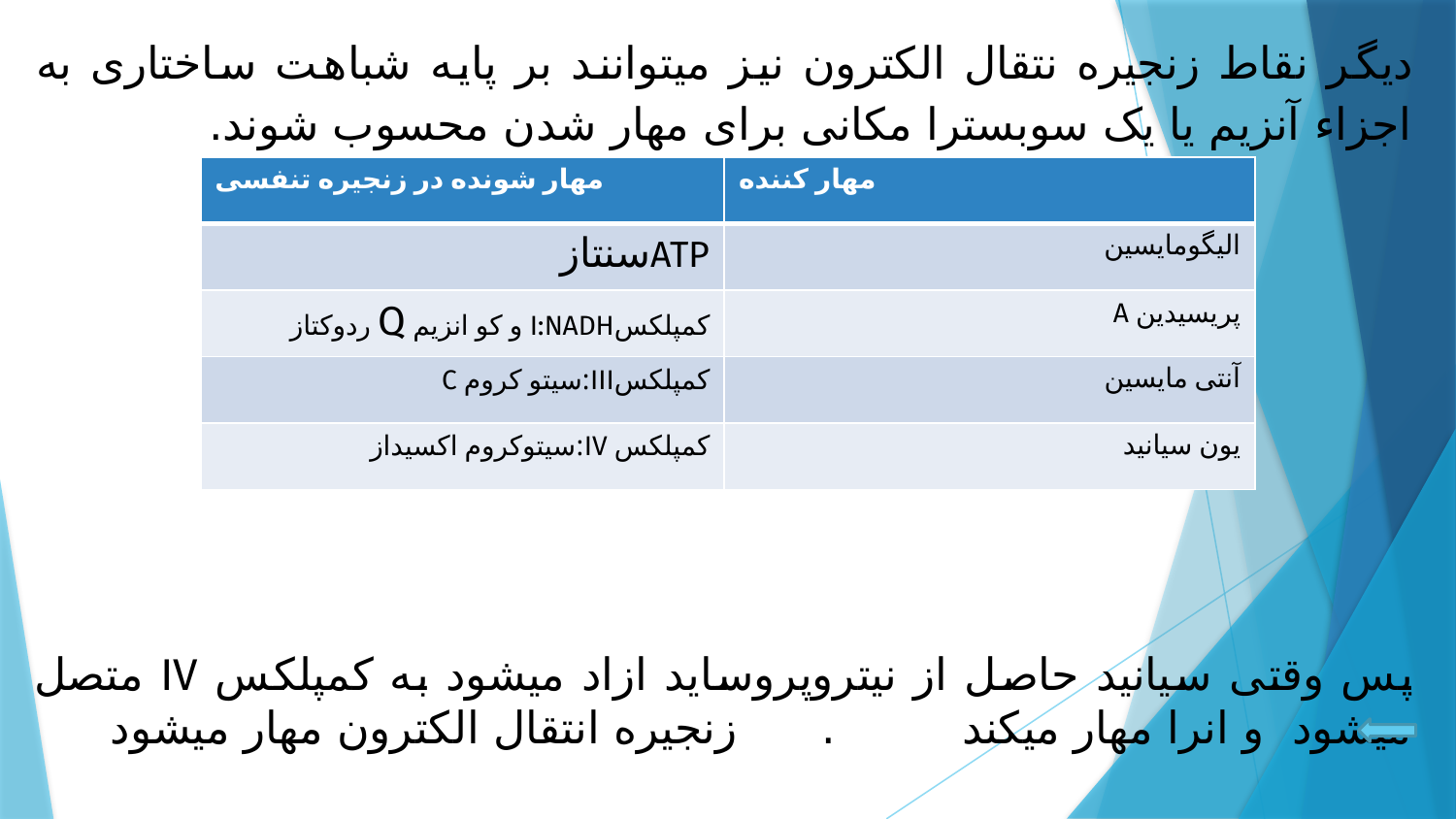

دیگر نقاط زنجیره نتقال الکترون نیز میتوانند بر پایه شباهت ساختاری به اجزاء آنزیم یا یک سوبسترا مکانی برای مهار شدن محسوب شوند.
| مهار شونده در زنجیره تنفسی | مهار کننده |
| --- | --- |
| ATPسنتاز | الیگومایسین |
| کمپلکسI:NADH و کو انزیم Q ردوکتاز | پریسیدین A |
| کمپلکسIII:سیتو کروم C | آنتی مایسین |
| کمپلکس IV:سیتوکروم اکسیداز | یون سیانید |
پس وقتی سیانید حاصل از نیتروپروساید ازاد میشود به کمپلکس IV متصل میشود  و انرا مهار میکند         .      زنجیره انتقال الکترون مهار میشود